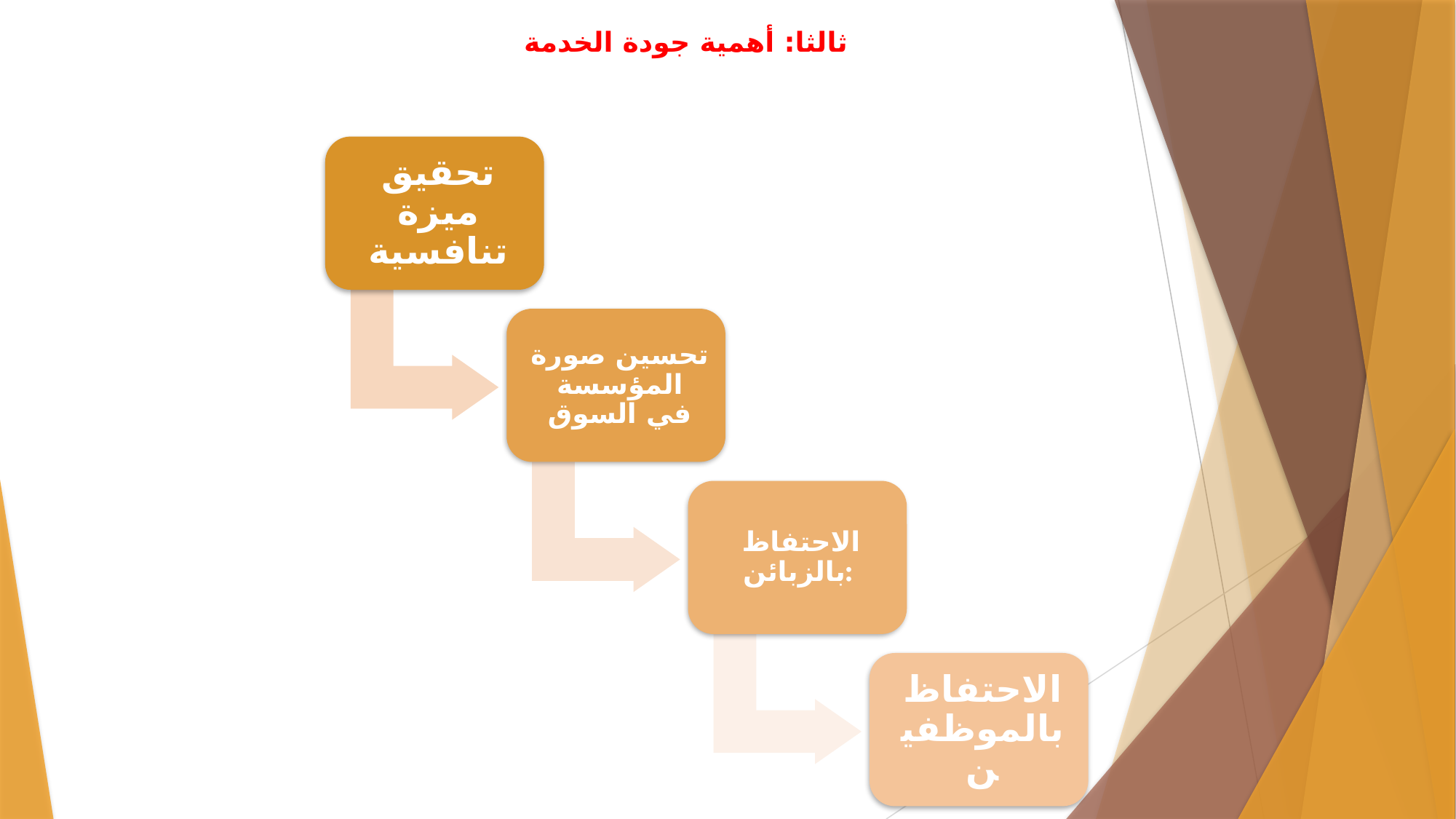

# ثالثا: أهمية جودة الخدمة
تحقيق ميزة تنافسية
تحسين صورة المؤسسة في السوق
الاحتفاظ بالزبائن:
الاحتفاظ بالموظفين